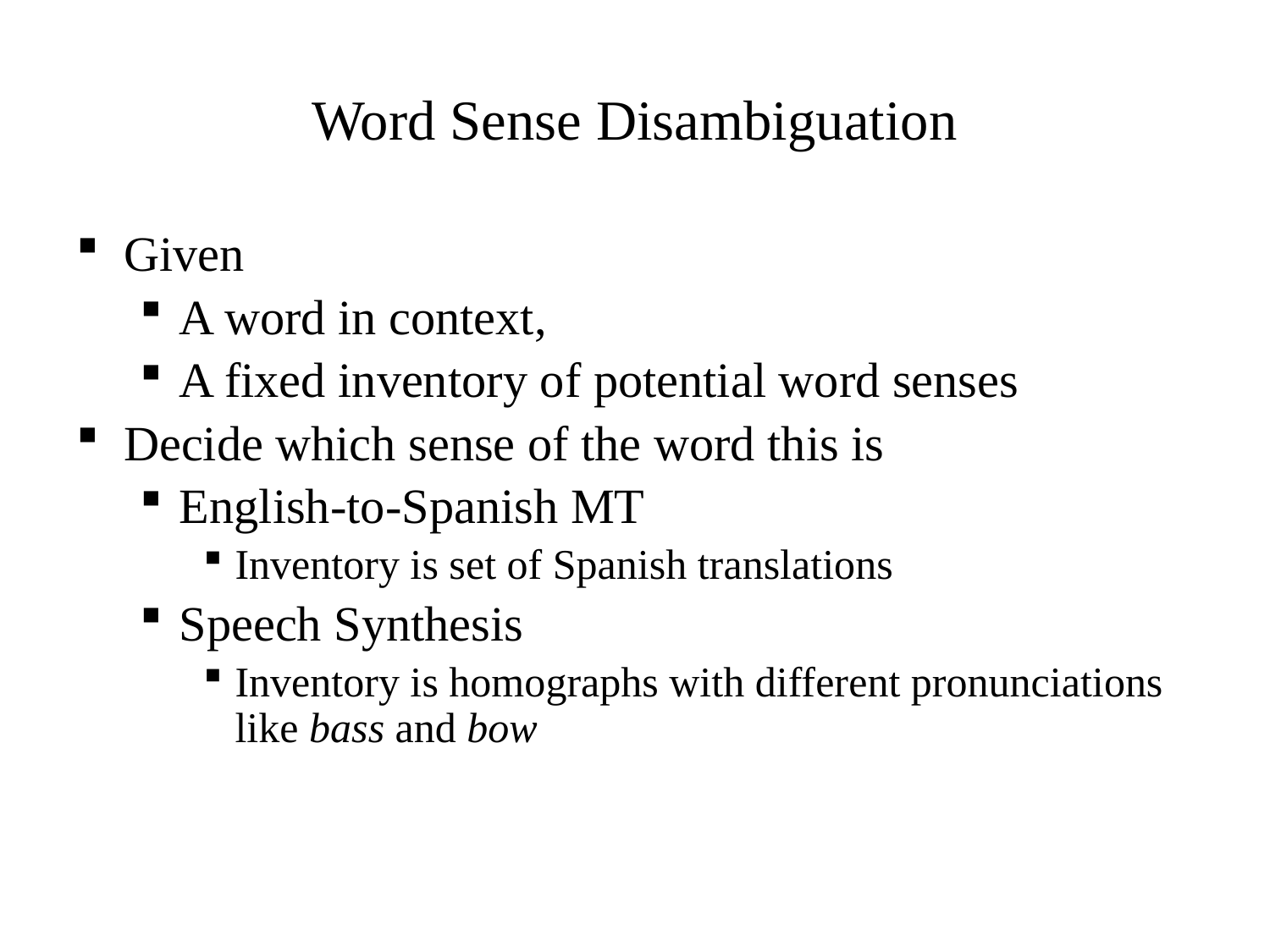

Word Sense Disambiguation
Given
A word in context,
A fixed inventory of potential word senses
Decide which sense of the word this is
English-to-Spanish MT
Inventory is set of Spanish translations
Speech Synthesis
Inventory is homographs with different pronunciations like bass and bow